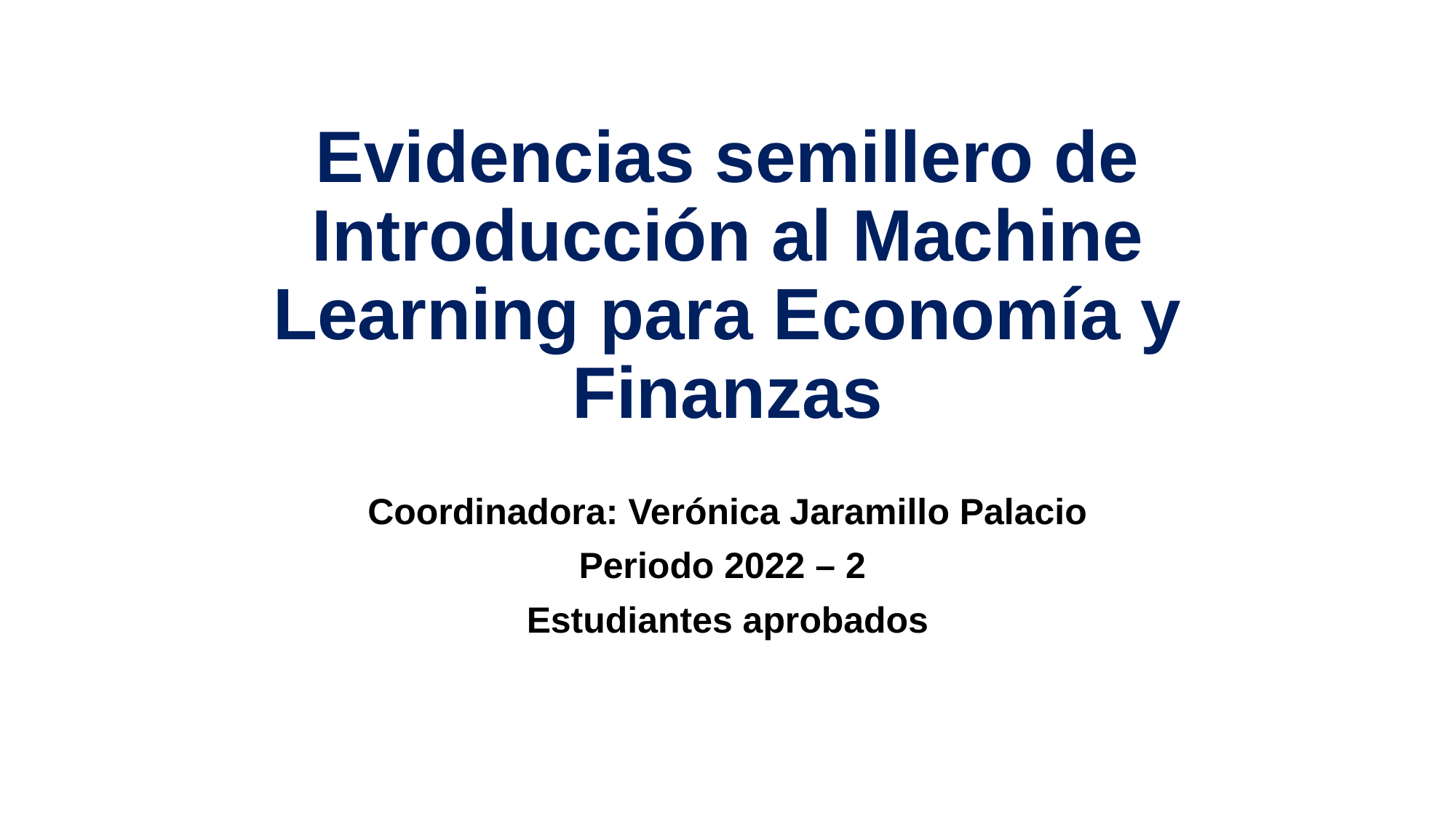

# Evidencias semillero de Introducción al Machine Learning para Economía y Finanzas
Coordinadora: Verónica Jaramillo Palacio
Periodo 2022 – 2
Estudiantes aprobados